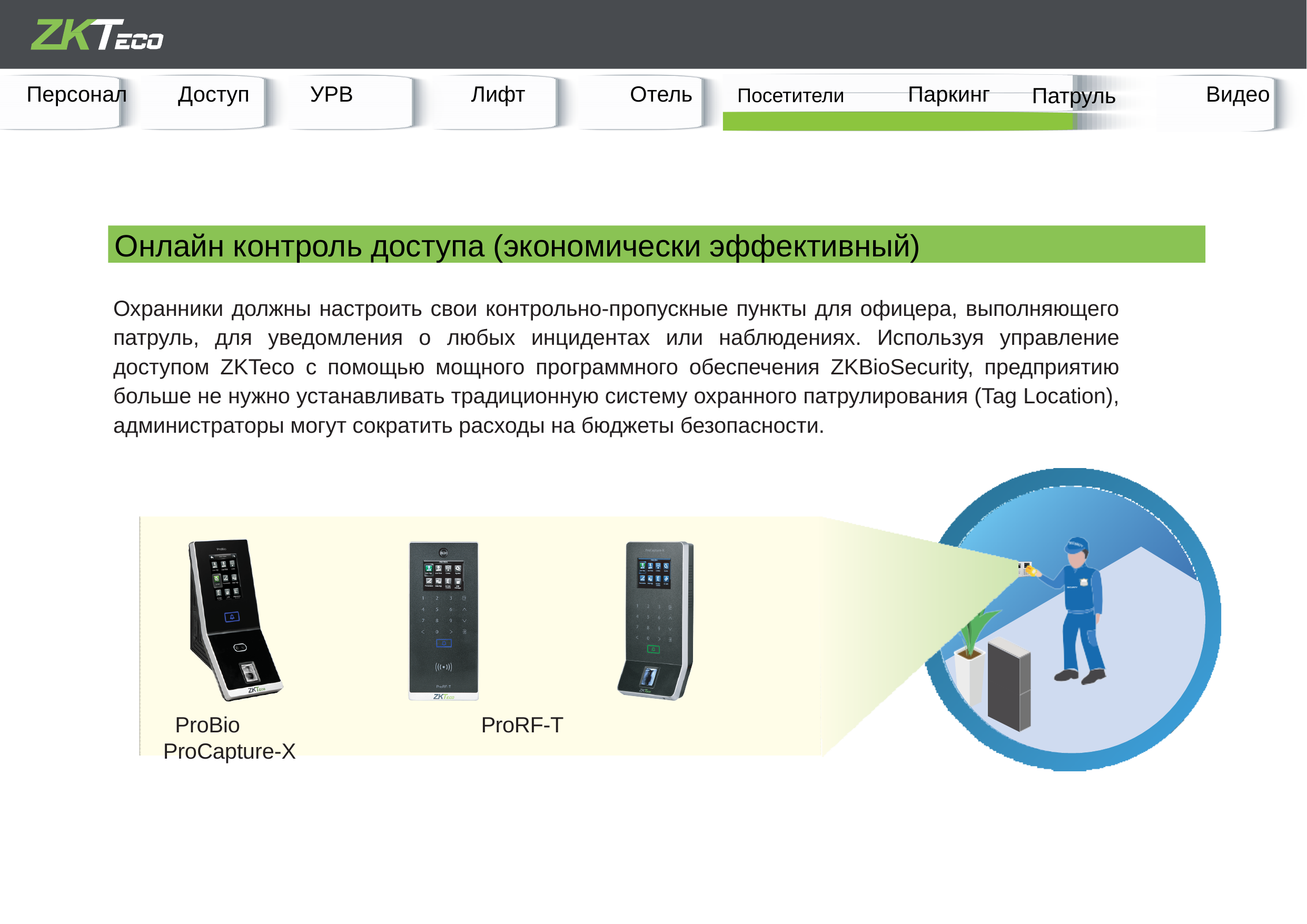

Посетители
Патруль

УРВ
Доступ
Персонал
Паркинг
Отель
Видео
Лифт

Онлайн контроль доступа (экономически эффективный)
Охранники должны настроить свои контрольно-пропускные пункты для офицера, выполняющего патруль, для уведомления о любых инцидентах или наблюдениях. Используя управление доступом ZKTeco с помощью мощного программного обеспечения ZKBioSecurity, предприятию больше не нужно устанавливать традиционную систему охранного патрулирования (Tag Location), администраторы могут сократить расходы на бюджеты безопасности.

SECURITY

  ProBio	                                   ProRF-T	             ProCapture-X